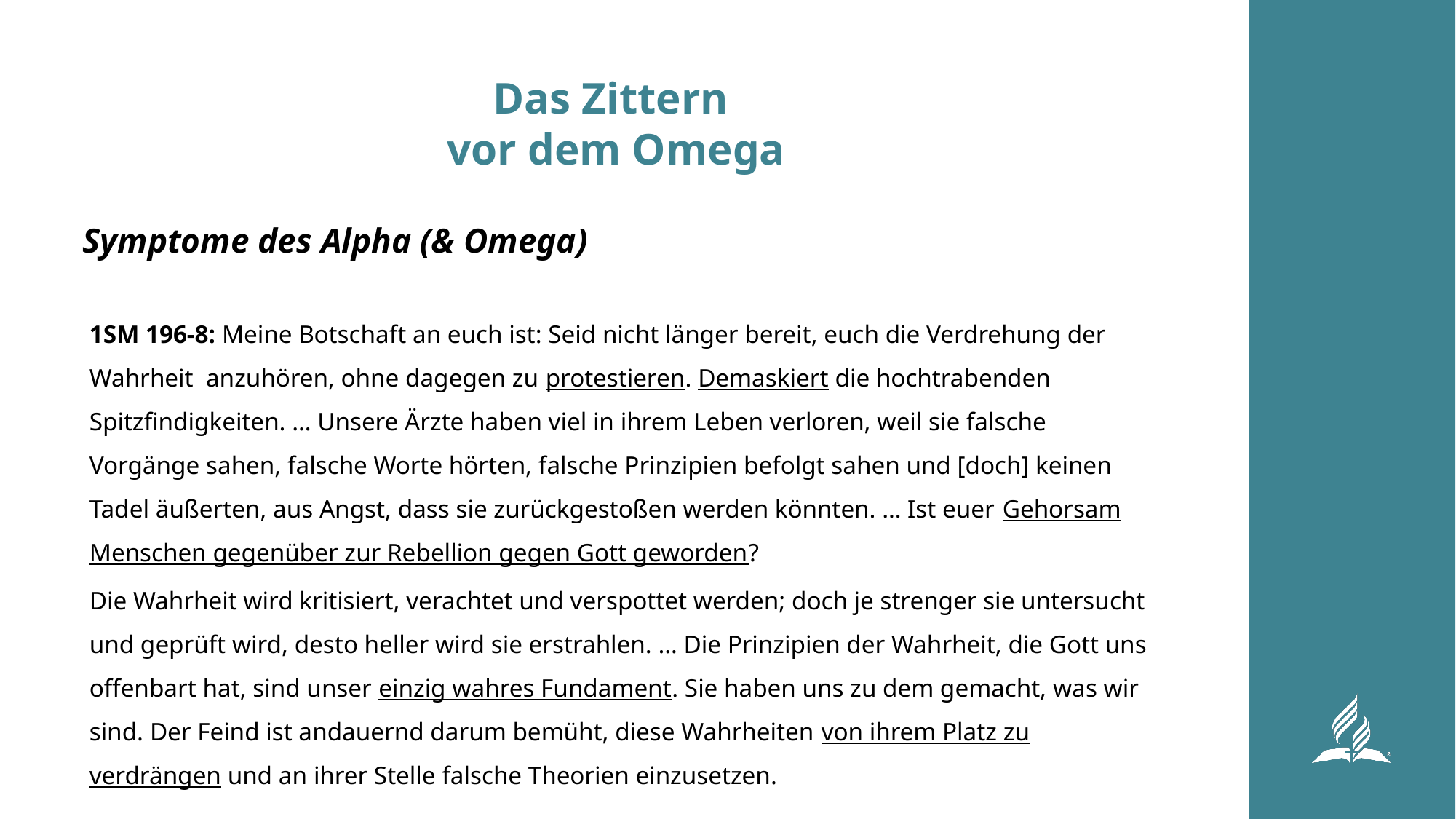

# Das Zittern vor dem Omega
Symptome des Alpha (& Omega)

1SM 196-8: Meine Botschaft an euch ist: Seid nicht länger bereit, euch die Verdrehung der Wahrheit  anzuhören, ohne dagegen zu protestieren. Demaskiert die hochtrabenden Spitzfindigkeiten. … Unsere Ärzte haben viel in ihrem Leben verloren, weil sie falsche Vorgänge sahen, falsche Worte hörten, falsche Prinzipien befolgt sahen und [doch] keinen Tadel äußerten, aus Angst, dass sie zurückgestoßen werden könnten. … Ist euer Gehorsam Menschen gegenüber zur Rebellion gegen Gott geworden?
Die Wahrheit wird kritisiert, verachtet und verspottet werden; doch je strenger sie untersucht und geprüft wird, desto heller wird sie erstrahlen. … Die Prinzipien der Wahrheit, die Gott uns offenbart hat, sind unser einzig wahres Fundament. Sie haben uns zu dem gemacht, was wir sind. Der Feind ist andauernd darum bemüht, diese Wahrheiten von ihrem Platz zu verdrängen und an ihrer Stelle falsche Theorien einzusetzen.